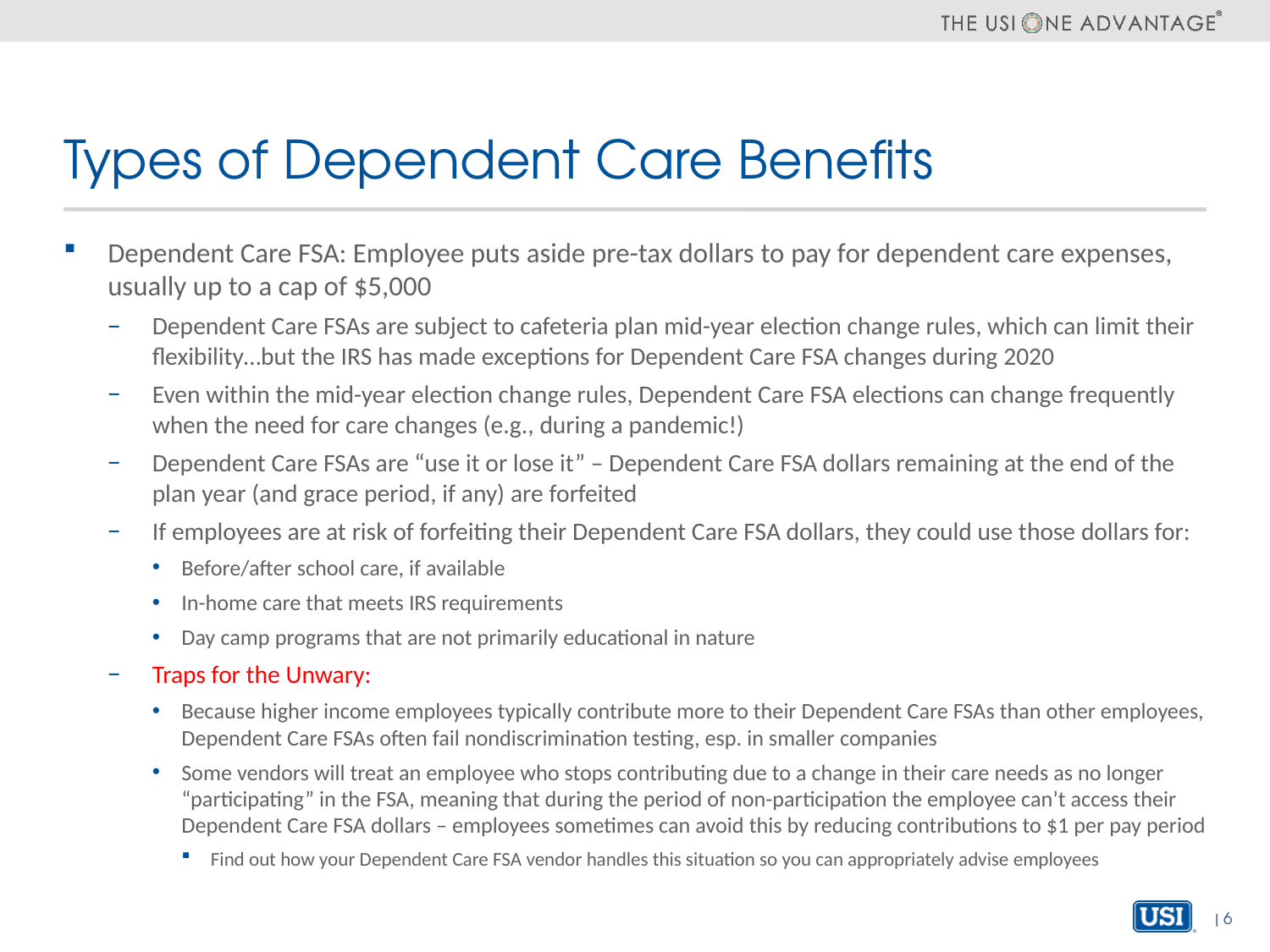

# Types of Dependent Care Benefits
Dependent Care FSA: Employee puts aside pre-tax dollars to pay for dependent care expenses, usually up to a cap of $5,000
Dependent Care FSAs are subject to cafeteria plan mid-year election change rules, which can limit their flexibility…but the IRS has made exceptions for Dependent Care FSA changes during 2020
Even within the mid-year election change rules, Dependent Care FSA elections can change frequently when the need for care changes (e.g., during a pandemic!)
Dependent Care FSAs are “use it or lose it” – Dependent Care FSA dollars remaining at the end of the plan year (and grace period, if any) are forfeited
If employees are at risk of forfeiting their Dependent Care FSA dollars, they could use those dollars for:
Before/after school care, if available
In-home care that meets IRS requirements
Day camp programs that are not primarily educational in nature
Traps for the Unwary:
Because higher income employees typically contribute more to their Dependent Care FSAs than other employees, Dependent Care FSAs often fail nondiscrimination testing, esp. in smaller companies
Some vendors will treat an employee who stops contributing due to a change in their care needs as no longer “participating” in the FSA, meaning that during the period of non-participation the employee can’t access their Dependent Care FSA dollars – employees sometimes can avoid this by reducing contributions to $1 per pay period
Find out how your Dependent Care FSA vendor handles this situation so you can appropriately advise employees